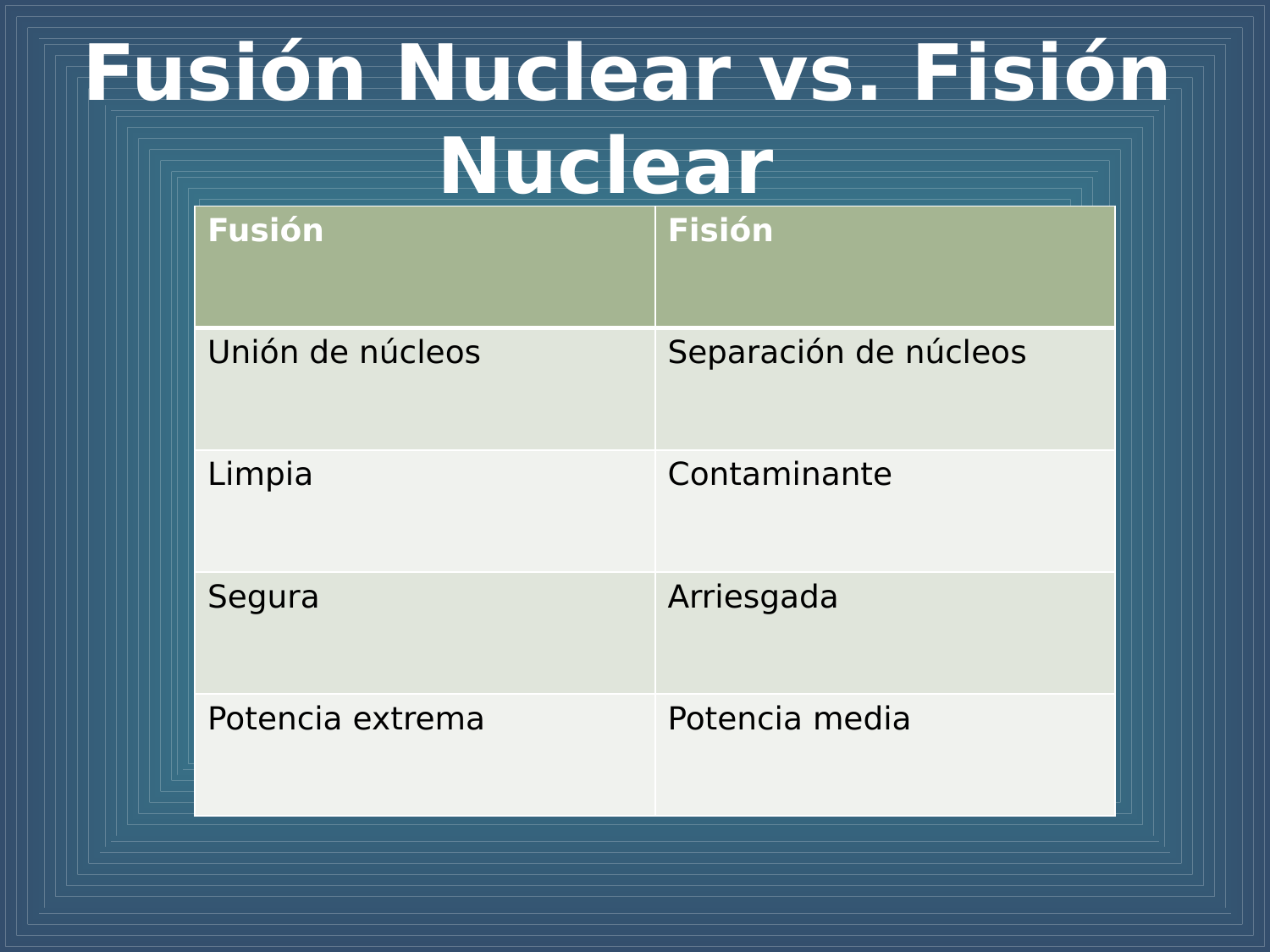

# Fusión Nuclear vs. Fisión Nuclear
| Fusión | Fisión |
| --- | --- |
| Unión de núcleos | Separación de núcleos |
| Limpia | Contaminante |
| Segura | Arriesgada |
| Potencia extrema | Potencia media |